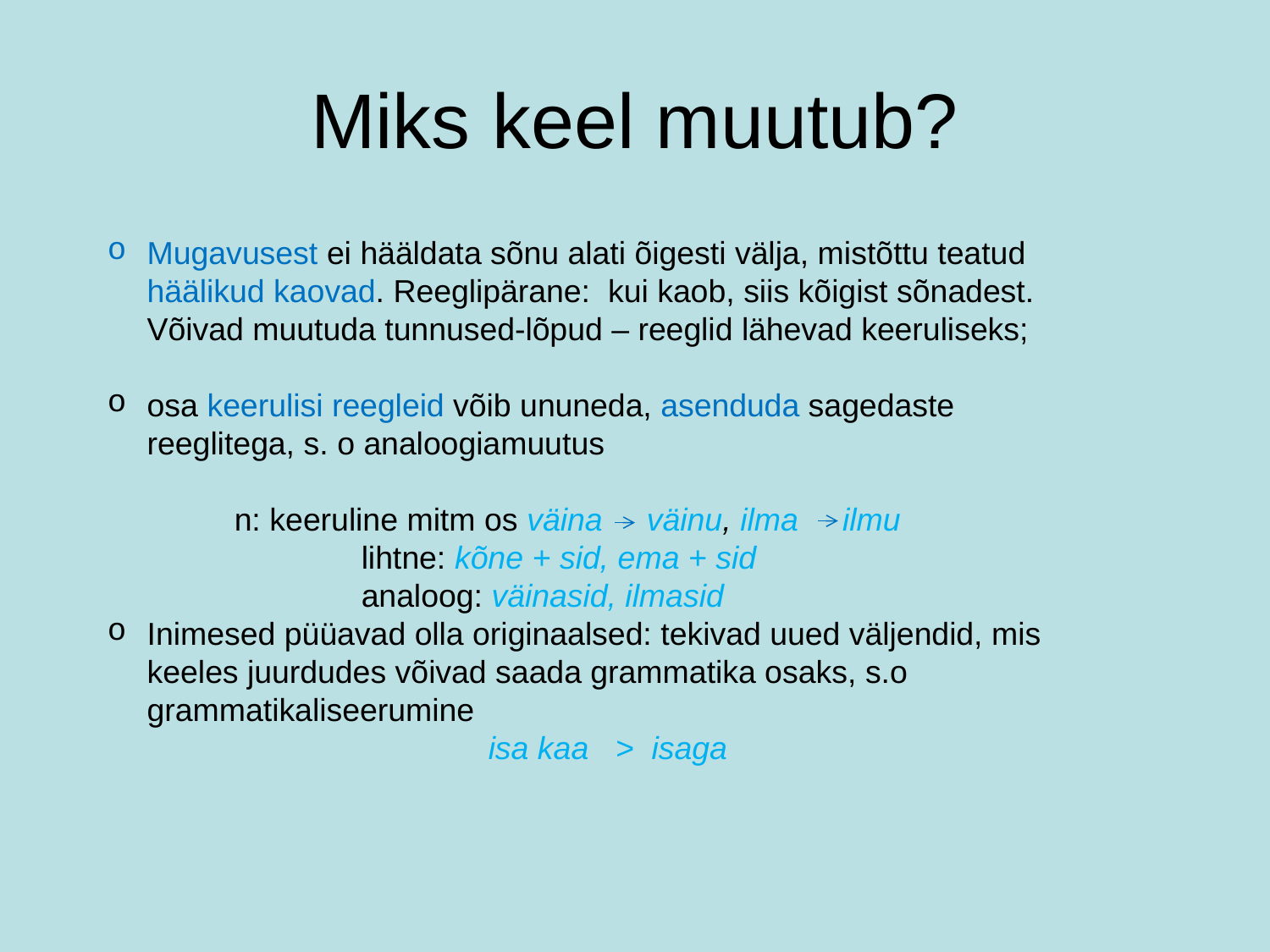

# Miks keel muutub?
Mugavusest ei hääldata sõnu alati õigesti välja, mistõttu teatud häälikud kaovad. Reeglipärane:  kui kaob, siis kõigist sõnadest. Võivad muutuda tunnused-lõpud – reeglid lähevad keeruliseks;

osa keerulisi reegleid võib ununeda, asenduda sagedaste reeglitega, s. o analoogiamuutus

	n: keeruline mitm os väina     väinu, ilma     ilmu
		lihtne: kõne + sid, ema + sid
		analoog: väinasid, ilmasid
Inimesed püüavad olla originaalsed: tekivad uued väljendid, mis keeles juurdudes võivad saada grammatika osaks, s.o grammatikaliseerumine
			isa kaa   >  isaga